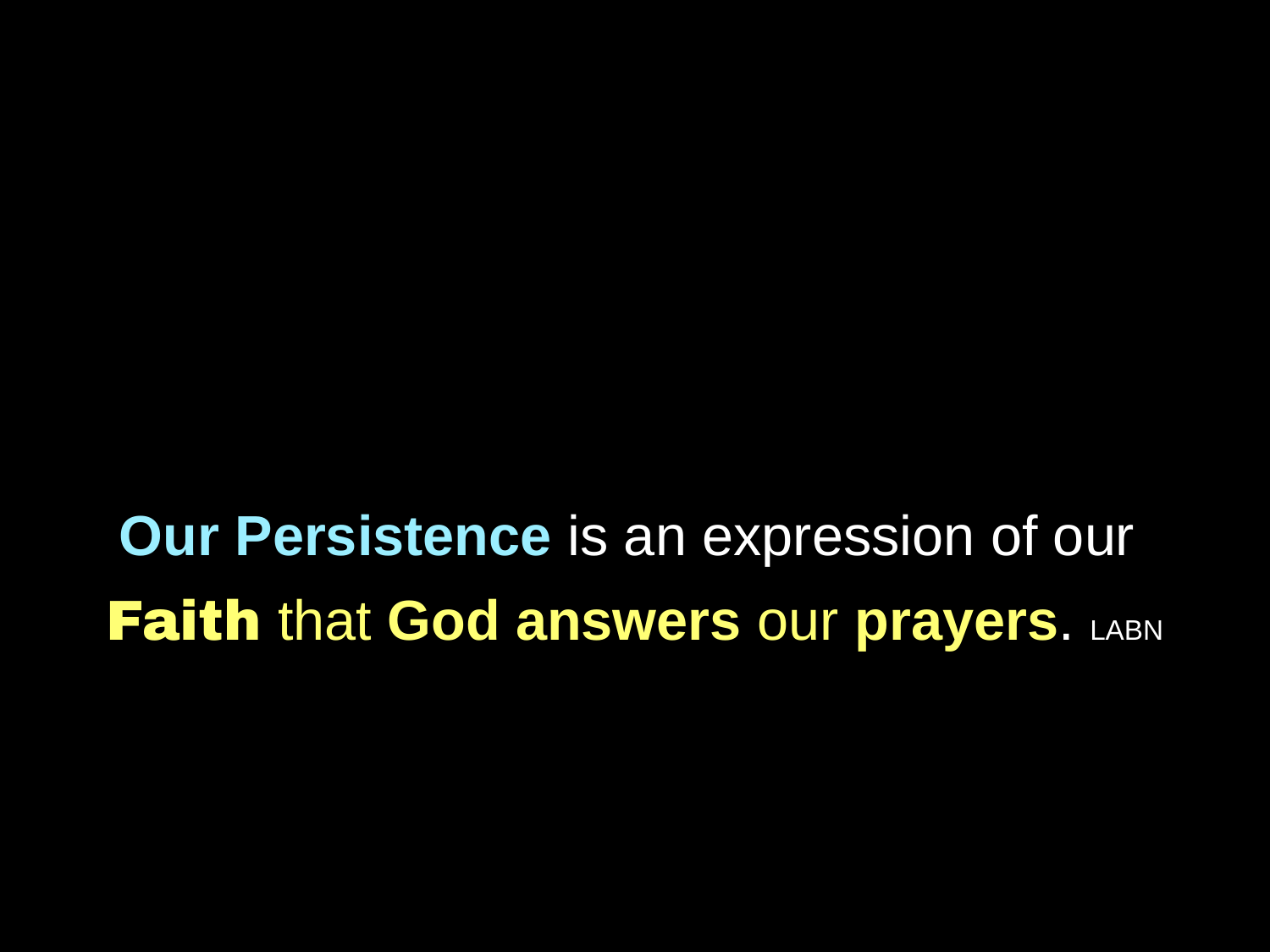

Our Persistence is an expression of our
Faith that God answers our prayers. LABN